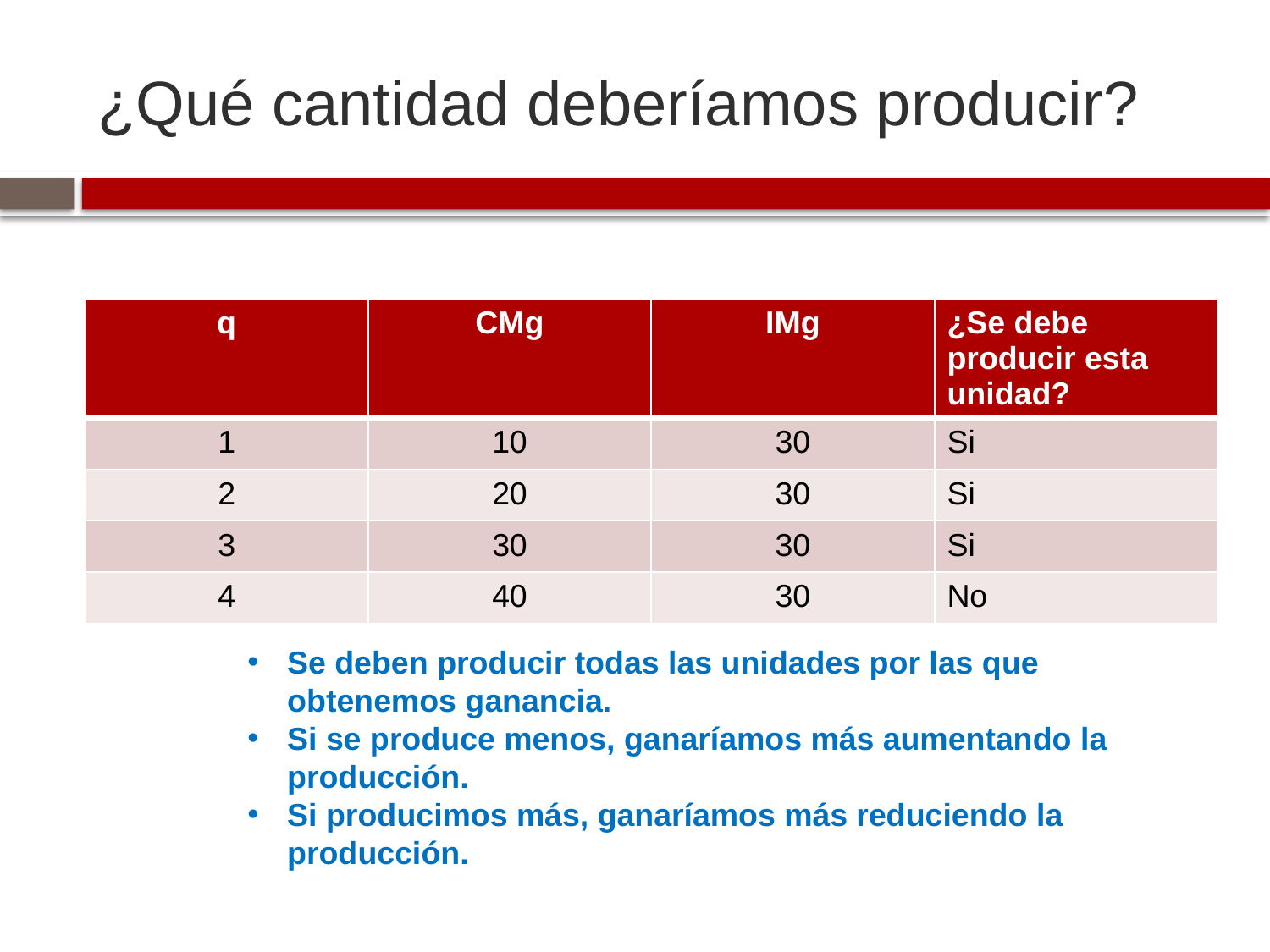

# ¿Qué cantidad deberíamos producir?
| q | CMg | IMg | ¿Se debe producir esta unidad? |
| --- | --- | --- | --- |
| 1 | 10 | 30 | Si |
| 2 | 20 | 30 | Si |
| 3 | 30 | 30 | Si |
| 4 | 40 | 30 | No |
Se deben producir todas las unidades por las que obtenemos ganancia.
Si se produce menos, ganaríamos más aumentando la producción.
Si producimos más, ganaríamos más reduciendo la producción.